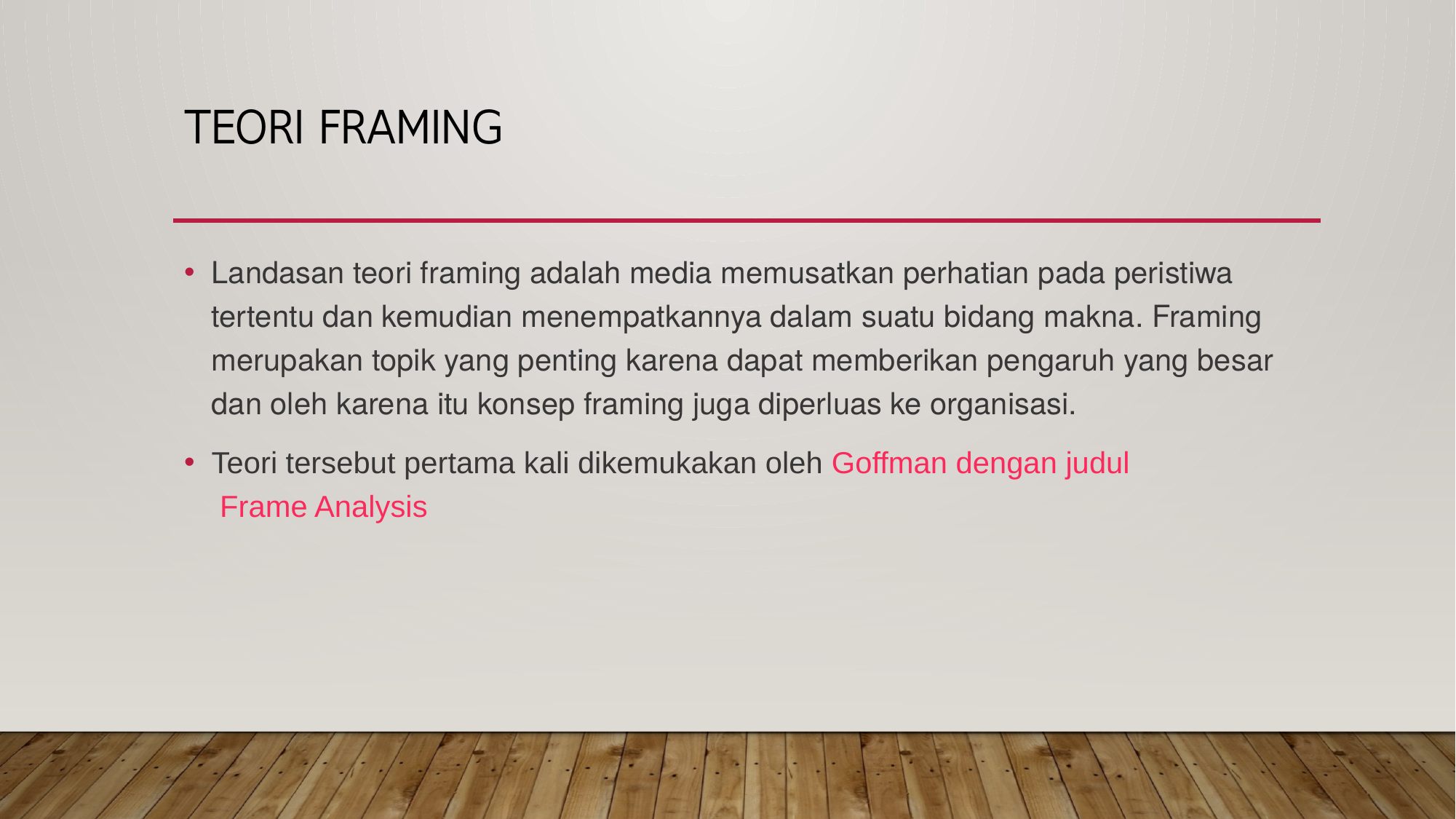

# Teori Framing
Landasan teori framing adalah media memusatkan perhatian pada peristiwa tertentu dan kemudian menempatkannya dalam suatu bidang makna. Framing merupakan topik yang penting karena dapat memberikan pengaruh yang besar dan oleh karena itu konsep framing juga diperluas ke organisasi.
Teori tersebut pertama kali dikemukakan oleh Goffman dengan judul Frame Analysis